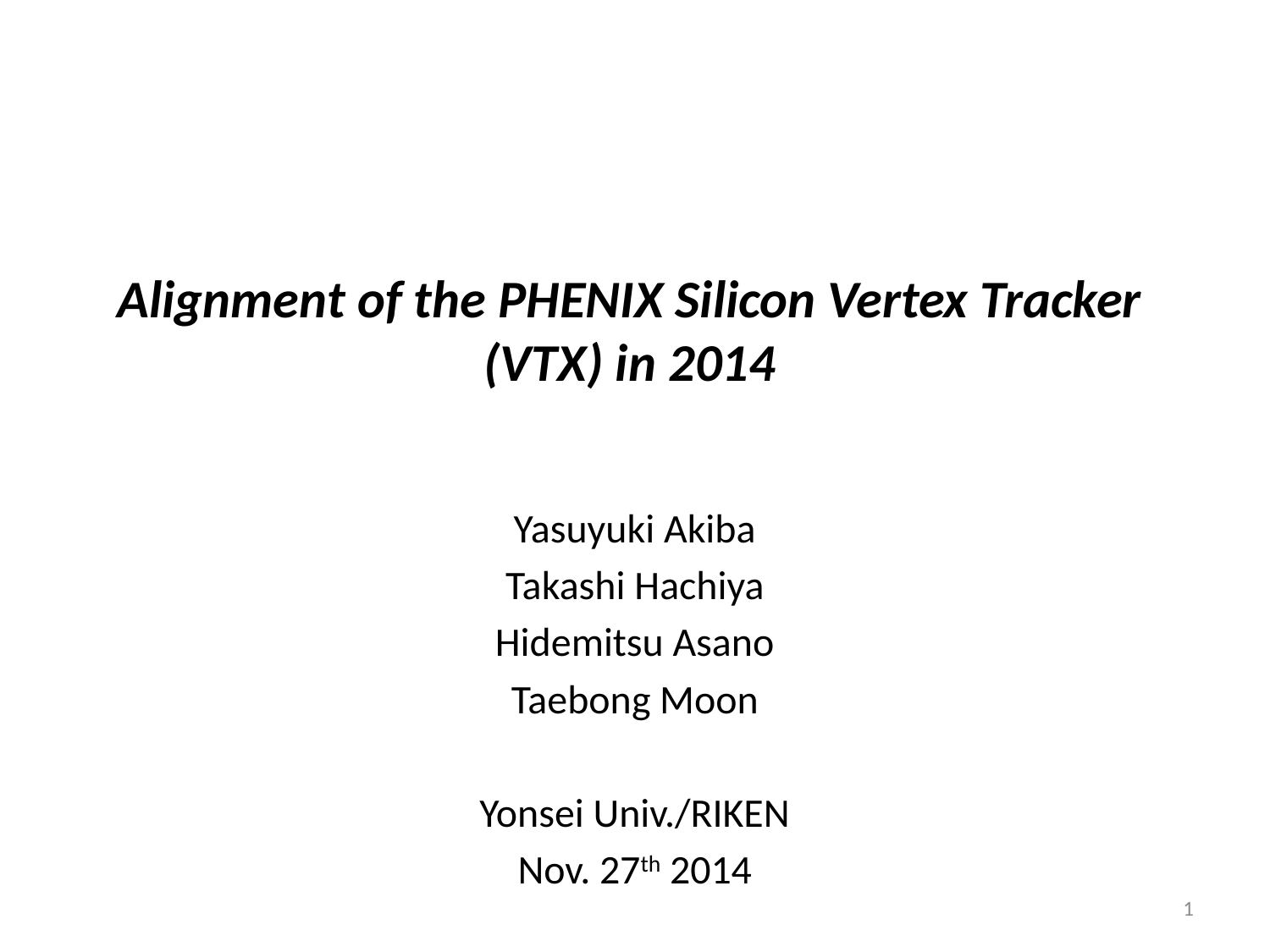

# Alignment of the PHENIX Silicon Vertex Tracker (VTX) in 2014
Yasuyuki Akiba
Takashi Hachiya
Hidemitsu Asano
Taebong Moon

Yonsei Univ./RIKEN
Nov. 27th 2014
1